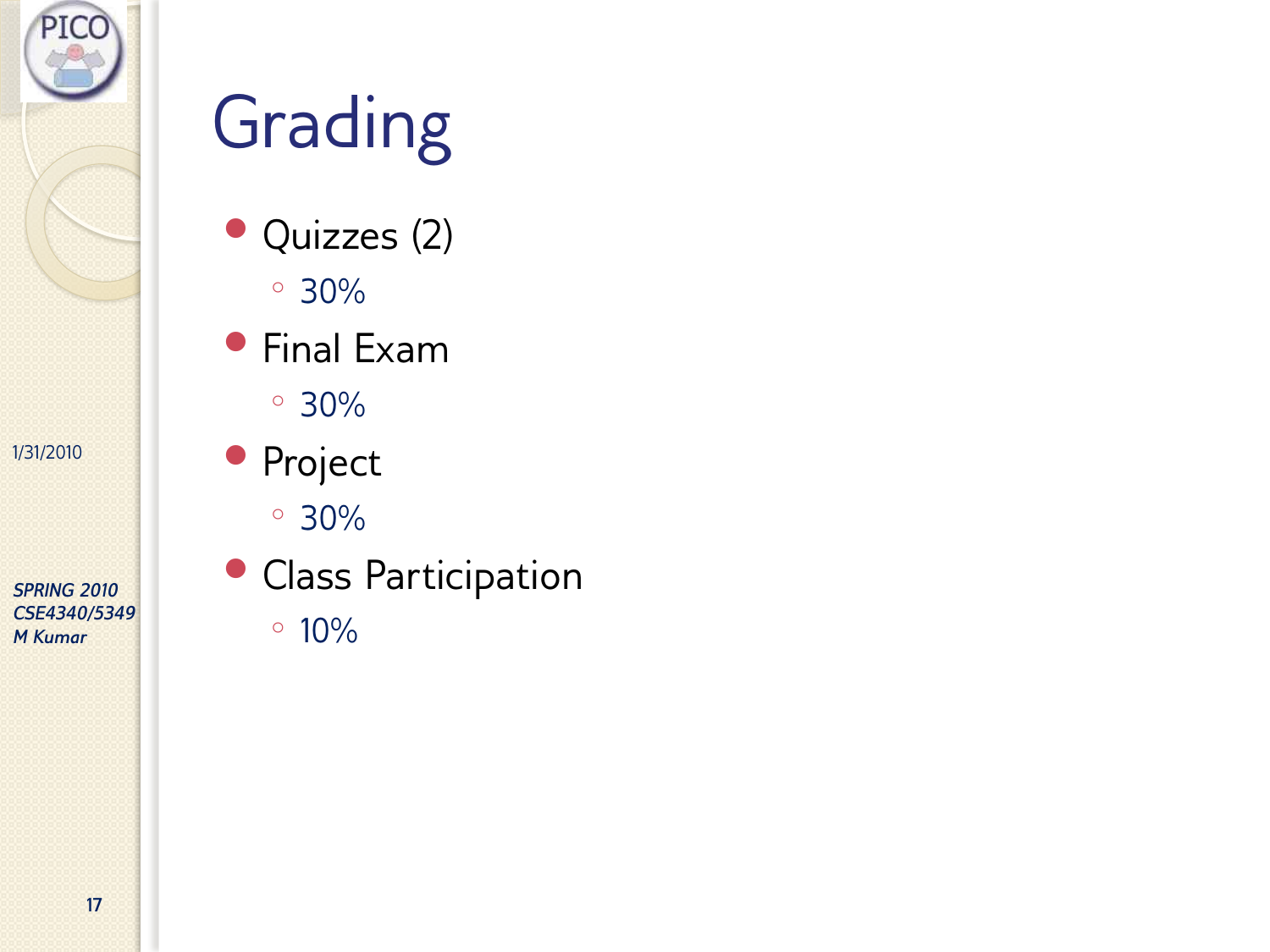

# Grading
Quizzes (2)
30%
Final Exam
30%
Project
30%
Class Participation
10%